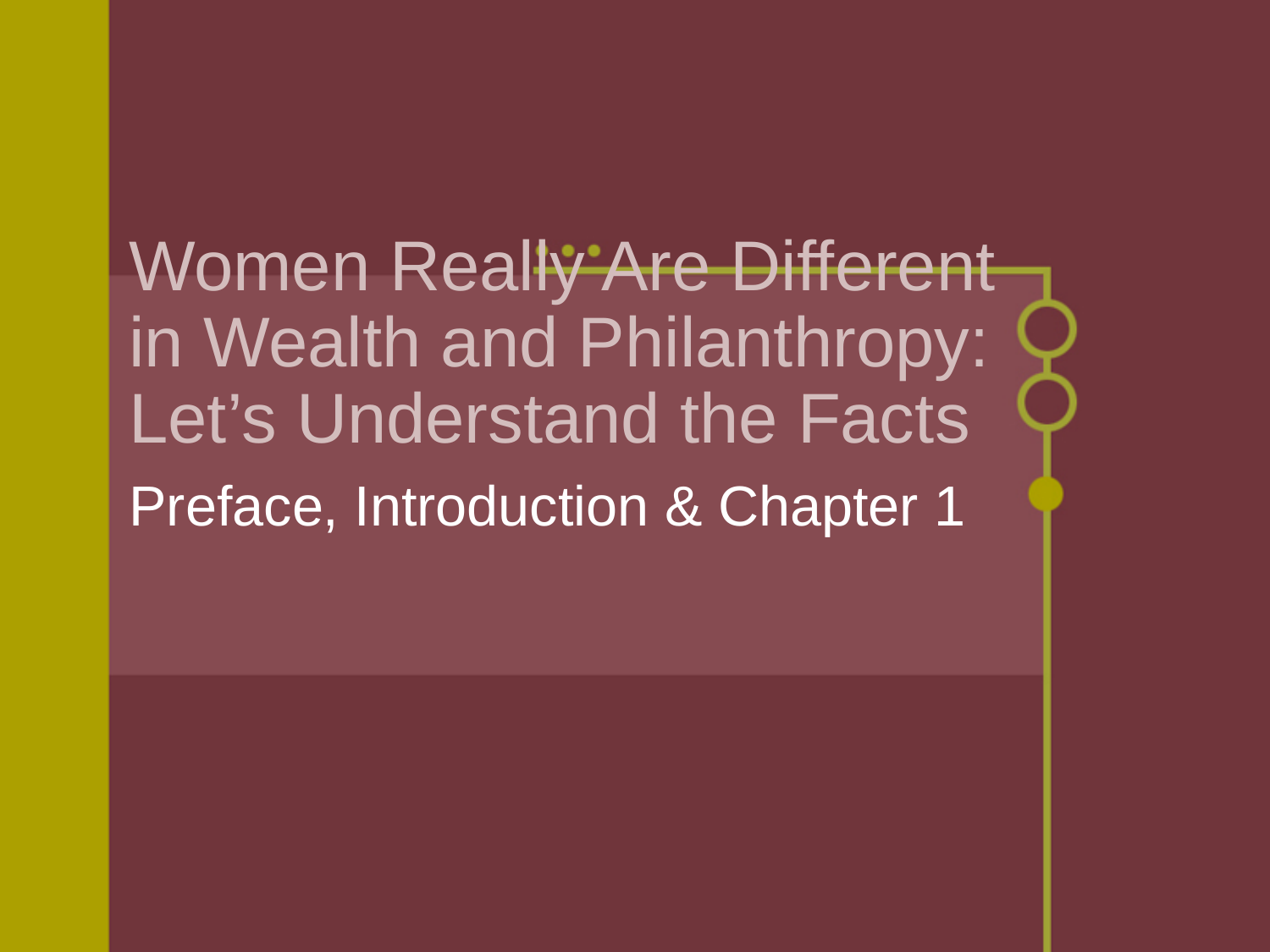

# Women Really Are Different in Wealth and Philanthropy:  Let’s Understand the Facts
Preface, Introduction & Chapter 1